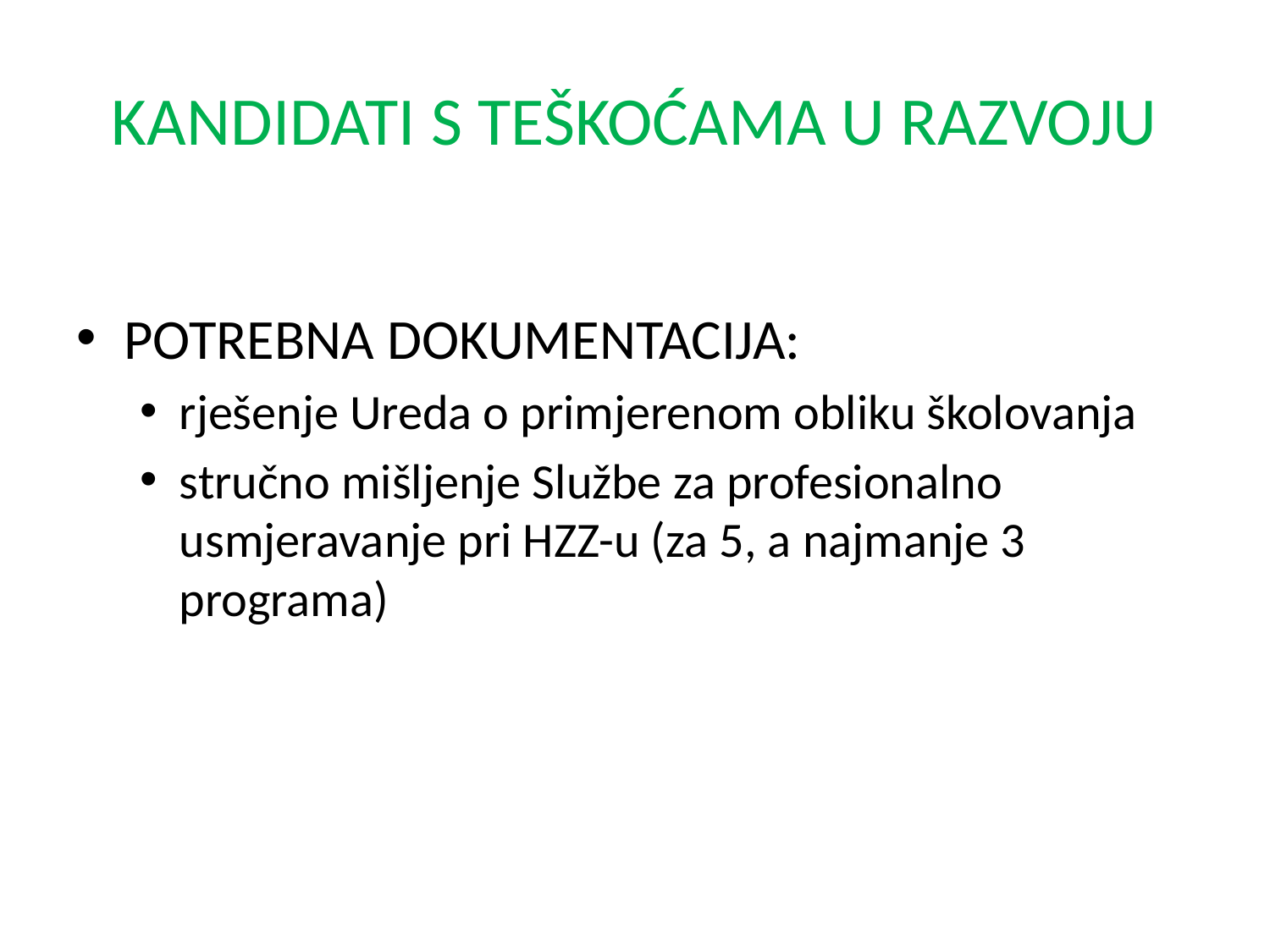

# KANDIDATI S TEŠKOĆAMA U RAZVOJU
POTREBNA DOKUMENTACIJA:
rješenje Ureda o primjerenom obliku školovanja
stručno mišljenje Službe za profesionalno usmjeravanje pri HZZ-u (za 5, a najmanje 3 programa)